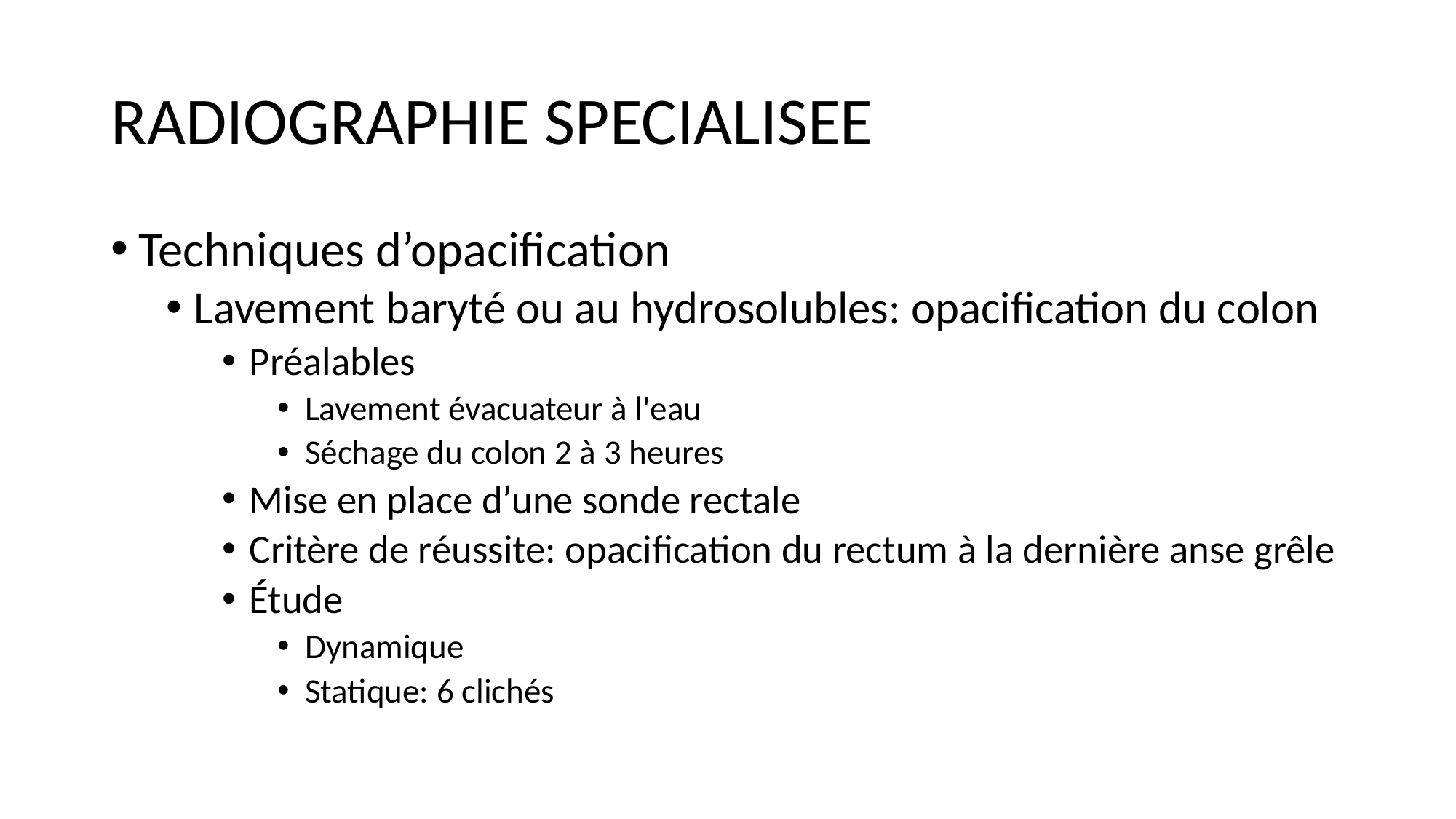

# RADIOGRAPHIE SPECIALISEE
Techniques d’opacification
Lavement baryté ou au hydrosolubles: opacification du colon
Préalables
Lavement évacuateur à l'eau
Séchage du colon 2 à 3 heures
Mise en place d’une sonde rectale
Critère de réussite: opacification du rectum à la dernière anse grêle
Étude
Dynamique
Statique: 6 clichés